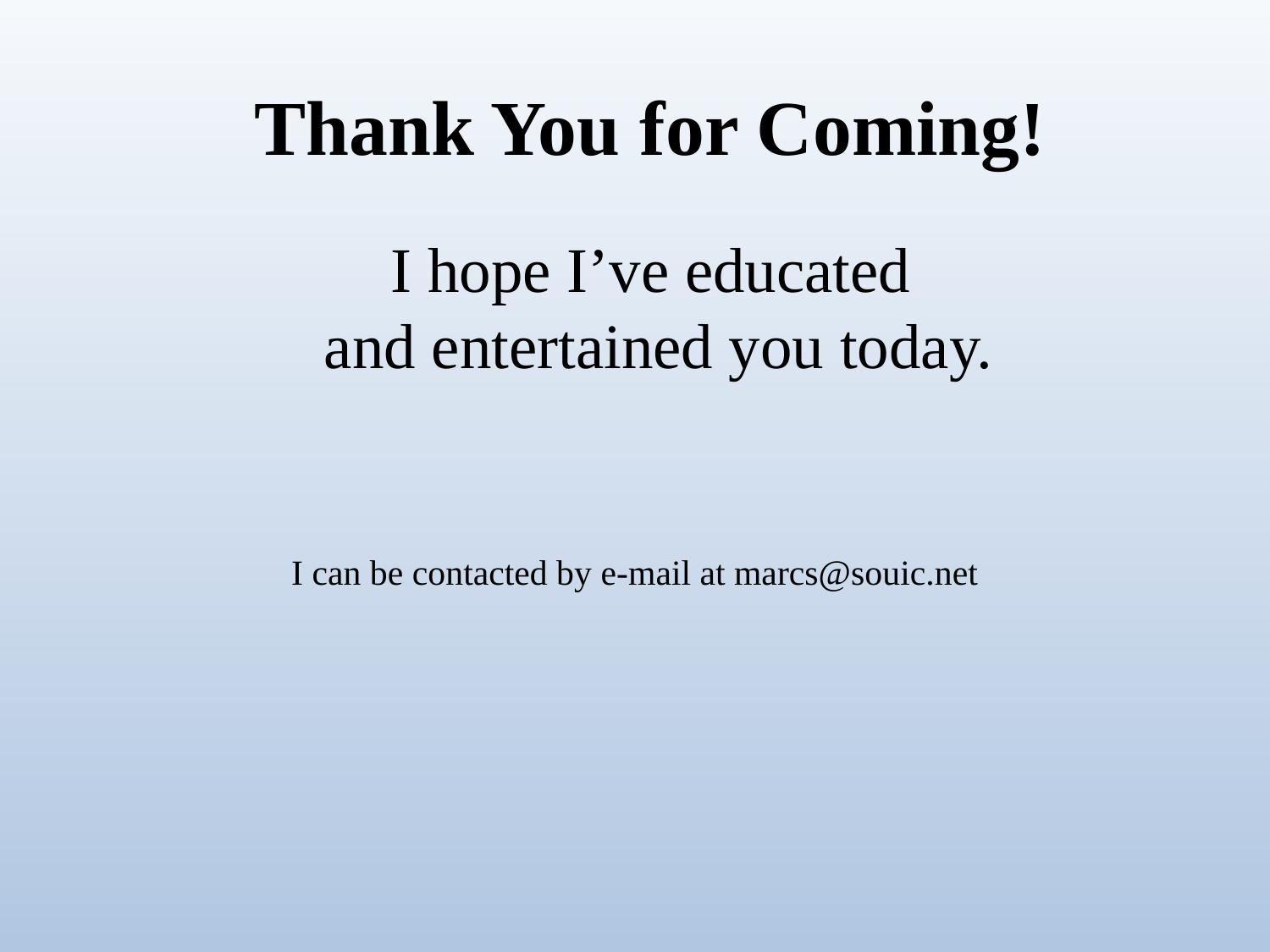

# Thank You for Coming!
	I hope I’ve educated
and entertained you today.

I can be contacted by e-mail at marcs@souic.net